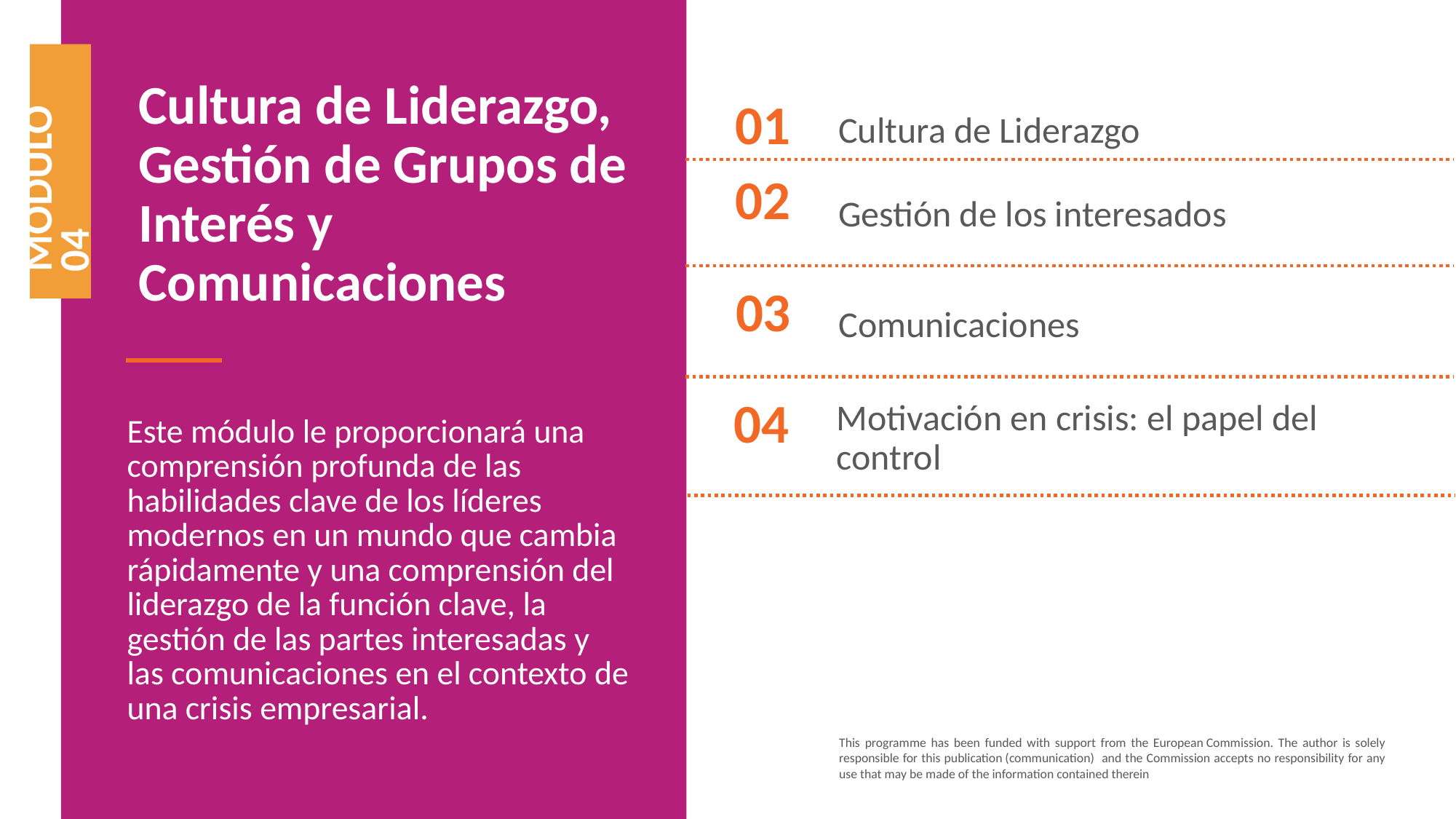

Cultura de Liderazgo, Gestión de Grupos de Interés y Comunicaciones
Cultura de Liderazgo
01
MÓDULO 04
02
Gestión de los interesados
03
Comunicaciones

04
Motivación en crisis: el papel del control
Este módulo le proporcionará una comprensión profunda de las habilidades clave de los líderes modernos en un mundo que cambia rápidamente y una comprensión del liderazgo de la función clave, la gestión de las partes interesadas y las comunicaciones en el contexto de una crisis empresarial.